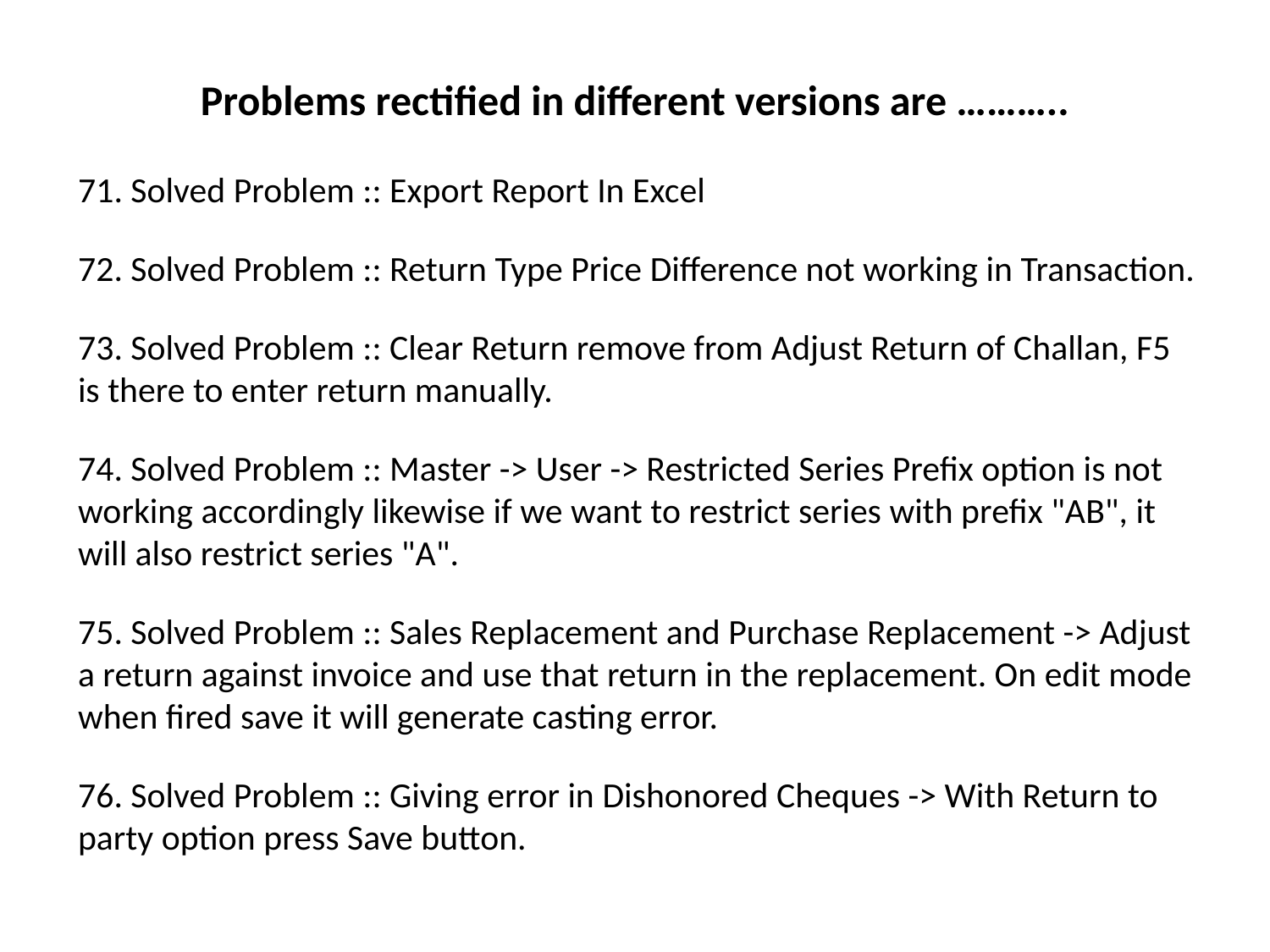

# Problems rectified in different versions are ………..
71. Solved Problem :: Export Report In Excel
72. Solved Problem :: Return Type Price Difference not working in Transaction.
73. Solved Problem :: Clear Return remove from Adjust Return of Challan, F5 is there to enter return manually.
74. Solved Problem :: Master -> User -> Restricted Series Prefix option is not working accordingly likewise if we want to restrict series with prefix "AB", it will also restrict series "A".
75. Solved Problem :: Sales Replacement and Purchase Replacement -> Adjust a return against invoice and use that return in the replacement. On edit mode when fired save it will generate casting error.
76. Solved Problem :: Giving error in Dishonored Cheques -> With Return to party option press Save button.